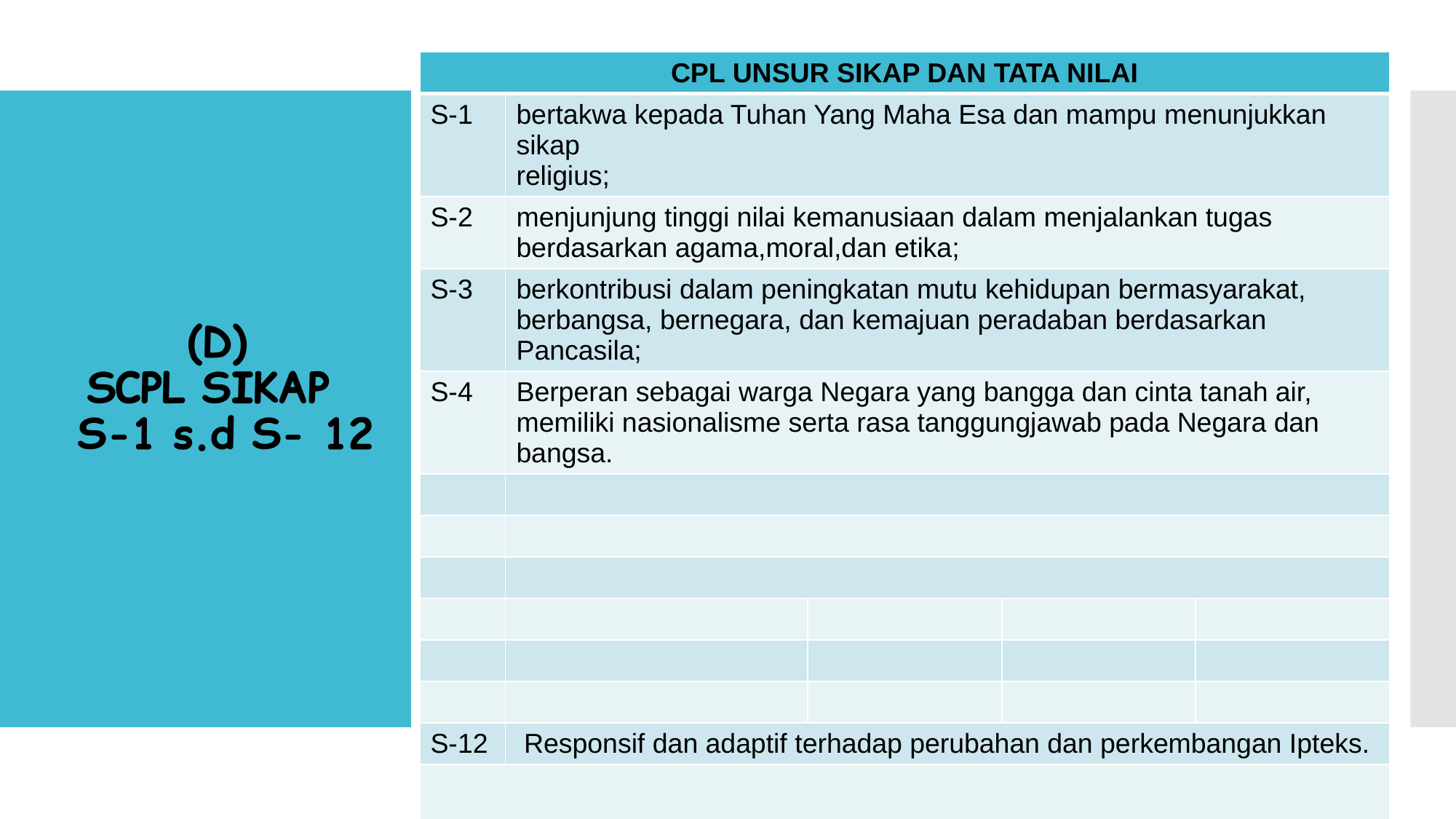

| CPL UNSUR SIKAP DAN TATA NILAI |  |  |  |  |
| --- | --- | --- | --- | --- |
| S-1 | bertakwa kepada Tuhan Yang Maha Esa dan mampu menunjukkan sikap religius; |  |  |  |
| S-2 | menjunjung tinggi nilai kemanusiaan dalam menjalankan tugas berdasarkan agama,moral,dan etika; |  |  |  |
| S-3 | berkontribusi dalam peningkatan mutu kehidupan bermasyarakat, berbangsa, bernegara, dan kemajuan peradaban berdasarkan Pancasila; |  |  |  |
| S-4 | Berperan sebagai warga Negara yang bangga dan cinta tanah air, memiliki nasionalisme serta rasa tanggungjawab pada Negara dan bangsa. |  |  |  |
|  |  |  |  |  |
|  |  |  |  |  |
|  |  |  |  |  |
|  |  |  |  |  |
|  |  |  |  |  |
|  |  |  |  |  |
| S-12 | Responsif dan adaptif terhadap perubahan dan perkembangan Ipteks. |  |  |  |
|  |  |  |  |  |
# (D) SCPL SIKAP S-1 s.d S- 12